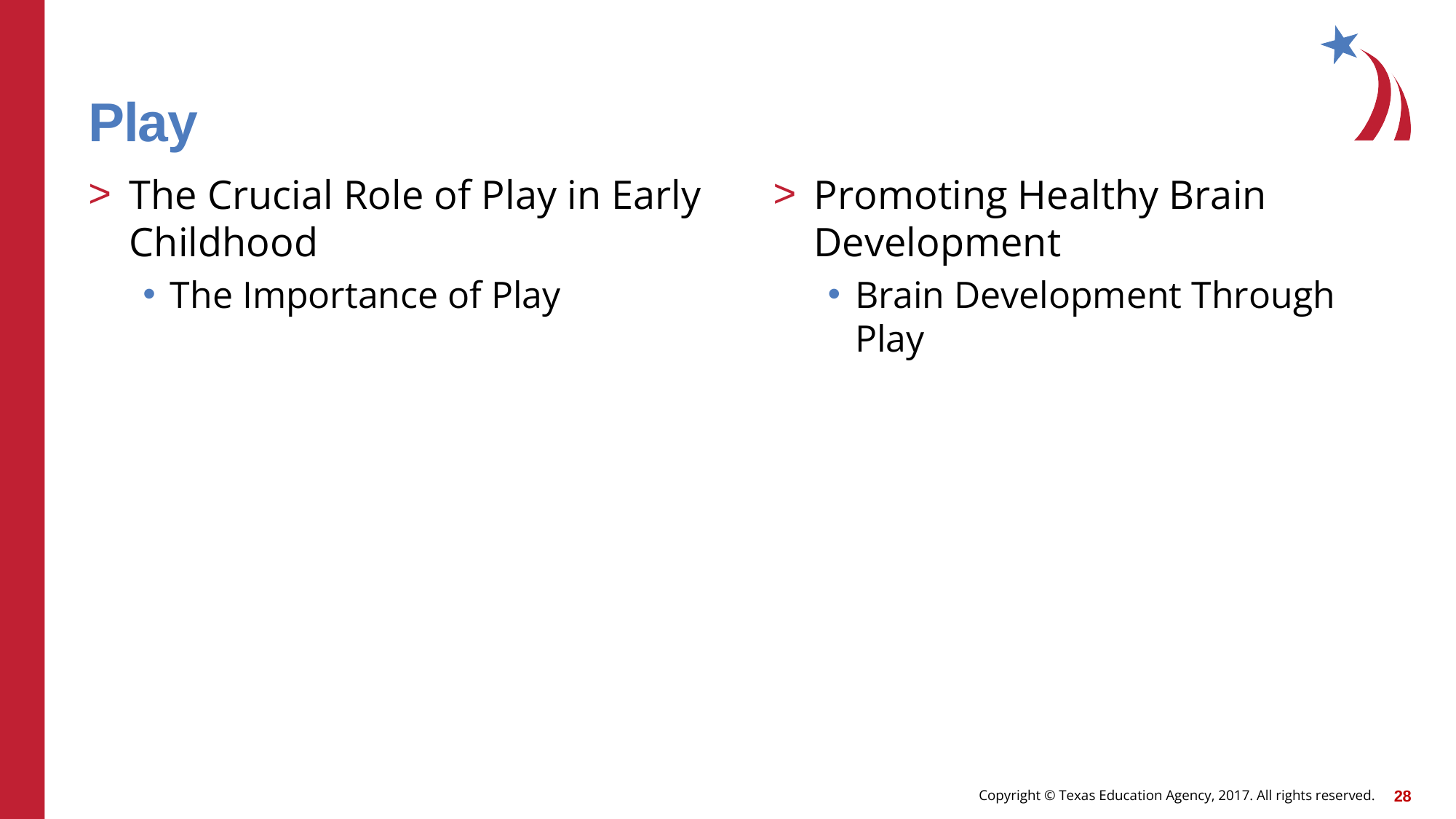

# Play
The Crucial Role of Play in Early Childhood
The Importance of Play
Promoting Healthy Brain Development
Brain Development Through Play